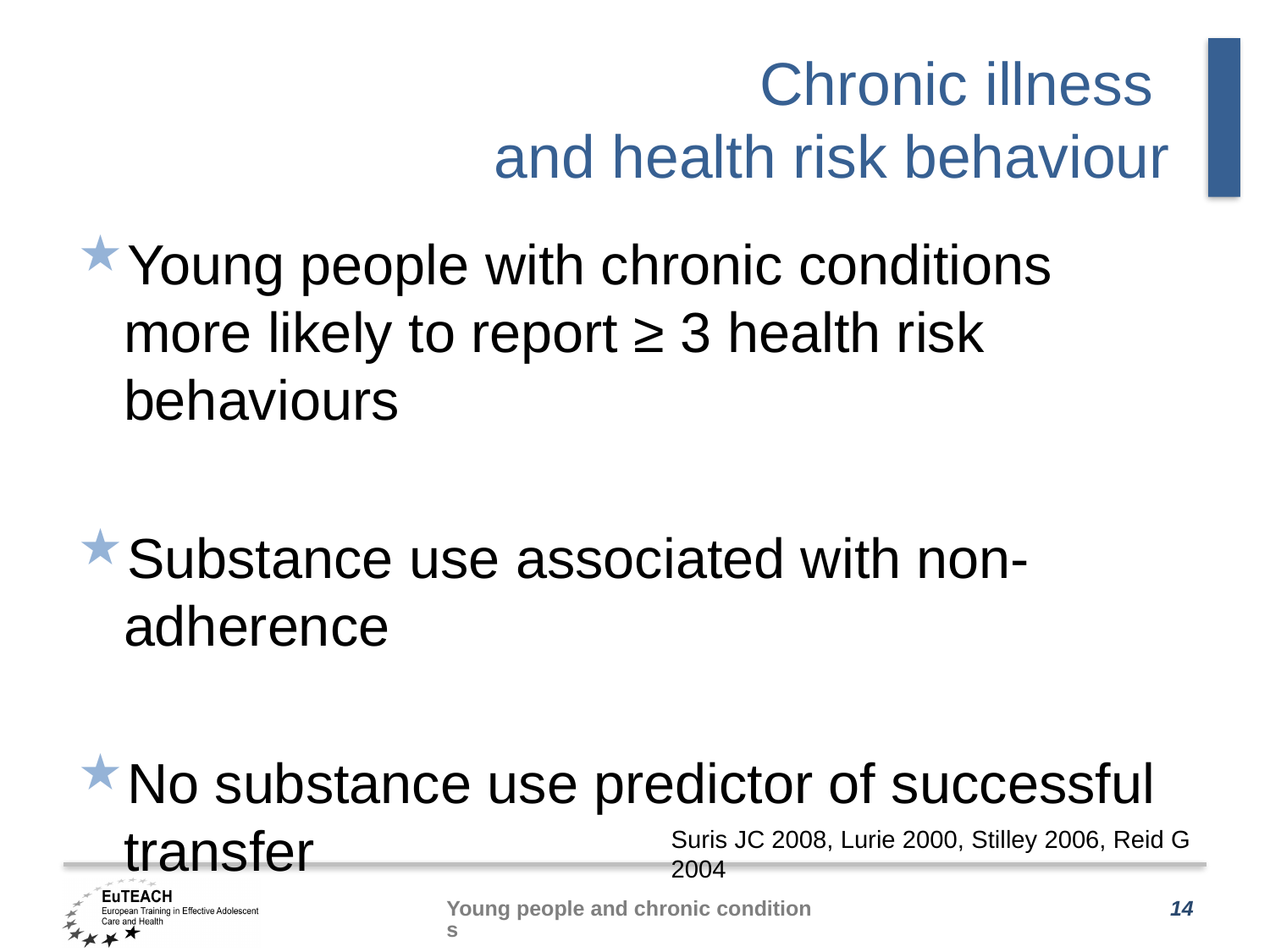

# Chronic illness and health risk behaviour
Young people with chronic conditions more likely to report ≥ 3 health risk behaviours

Substance use associated with non-adherence

No substance use predictor of successful transfer

Suris JC 2008, Lurie 2000, Stilley 2006, Reid G 2004
Young people and chronic conditions
14